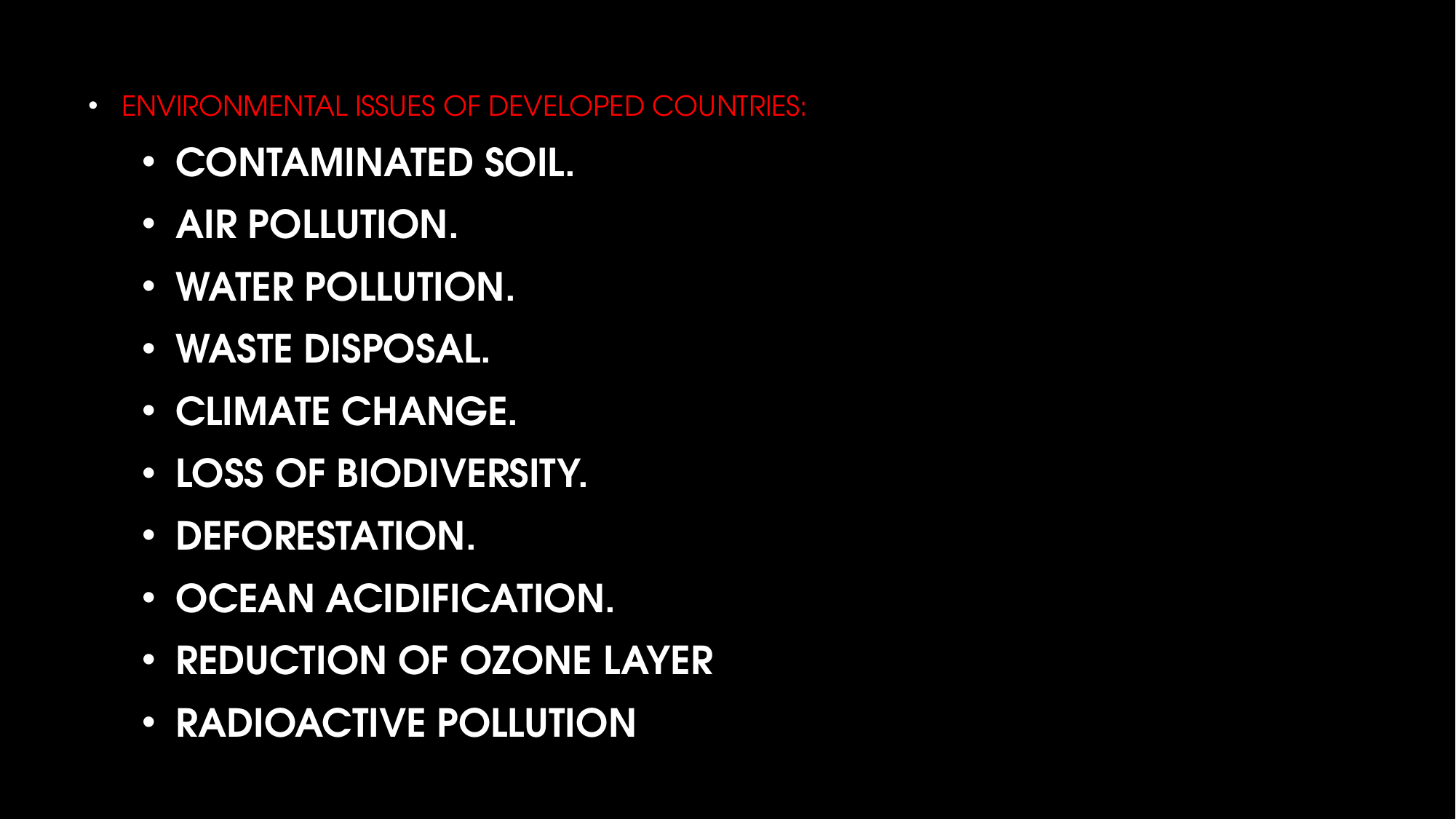

Environmental Issues of Developed Countries:
Contaminated Soil.
Air Pollution.
Water Pollution.
Waste Disposal.
Climate Change.
Loss of Biodiversity.
Deforestation.
Ocean Acidification.
Reduction of Ozone layer
Radioactive Pollution